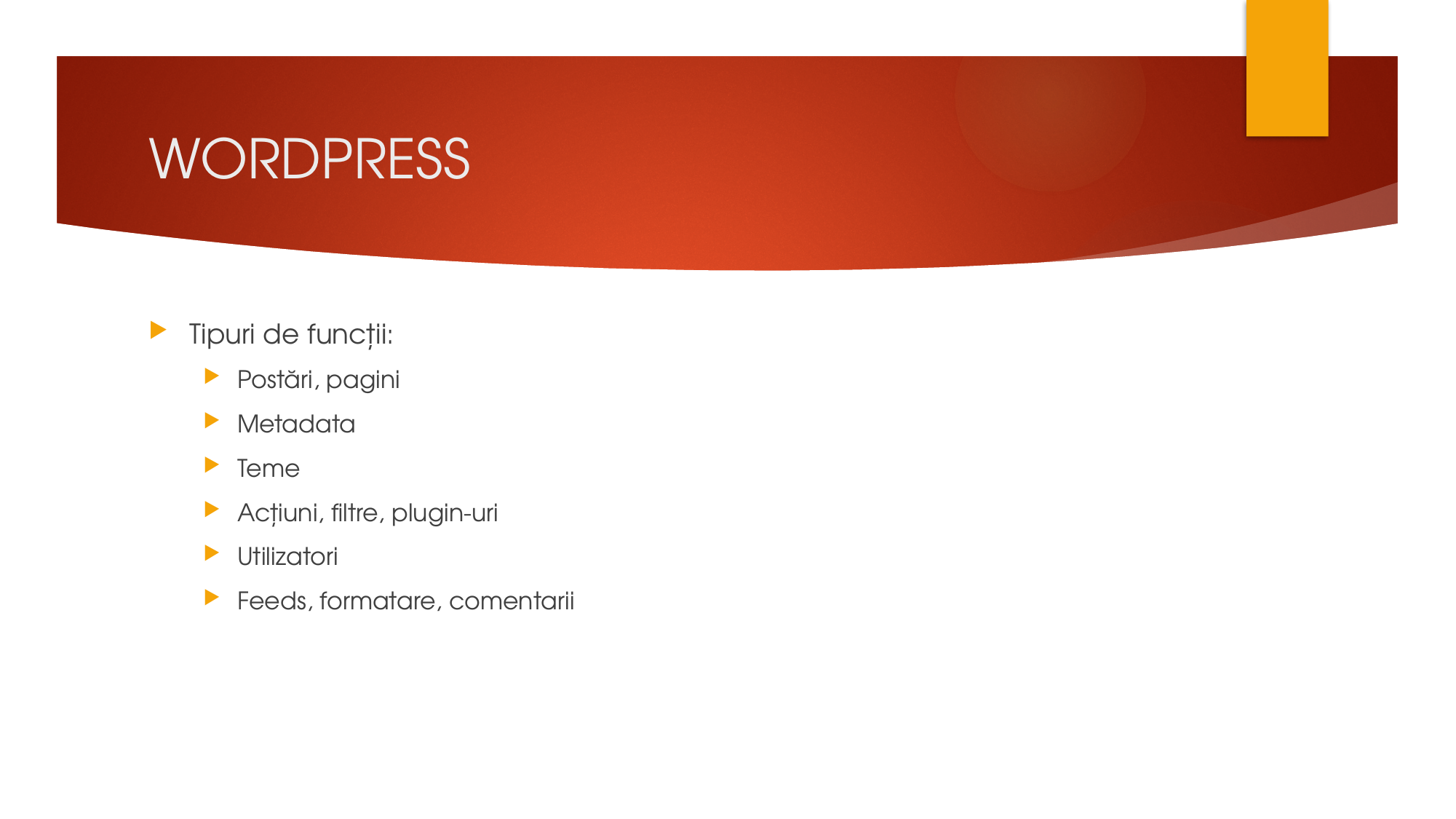

# WORDPRESS
Tipuri de funcții:
Postări, pagini
Metadata
Teme
Acțiuni, filtre, plugin-uri
Utilizatori
Feeds, formatare, comentarii